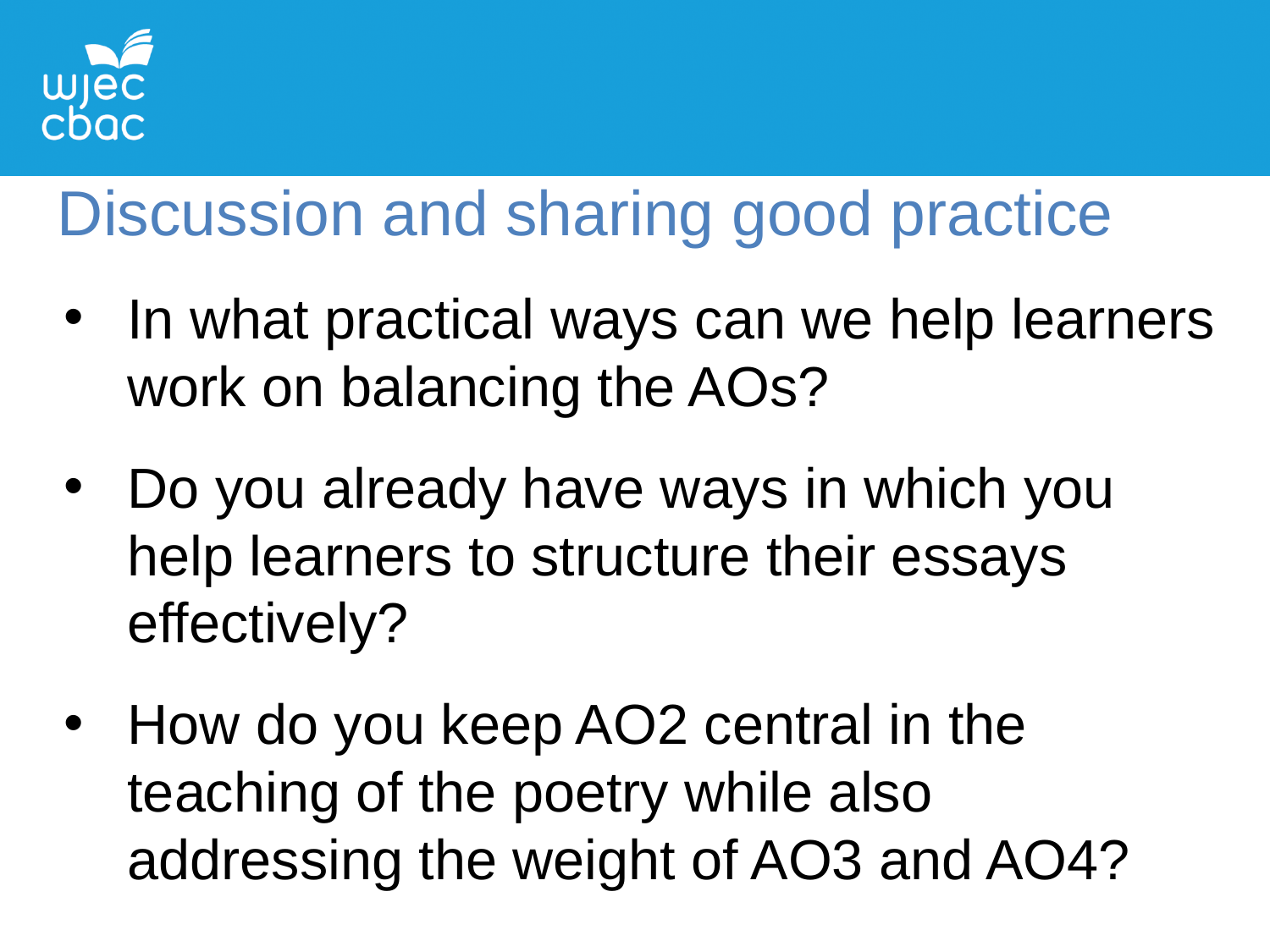

Discussion and sharing good practice
In what practical ways can we help learners work on balancing the AOs?

Do you already have ways in which you help learners to structure their essays effectively?

How do you keep AO2 central in the teaching of the poetry while also addressing the weight of AO3 and AO4?